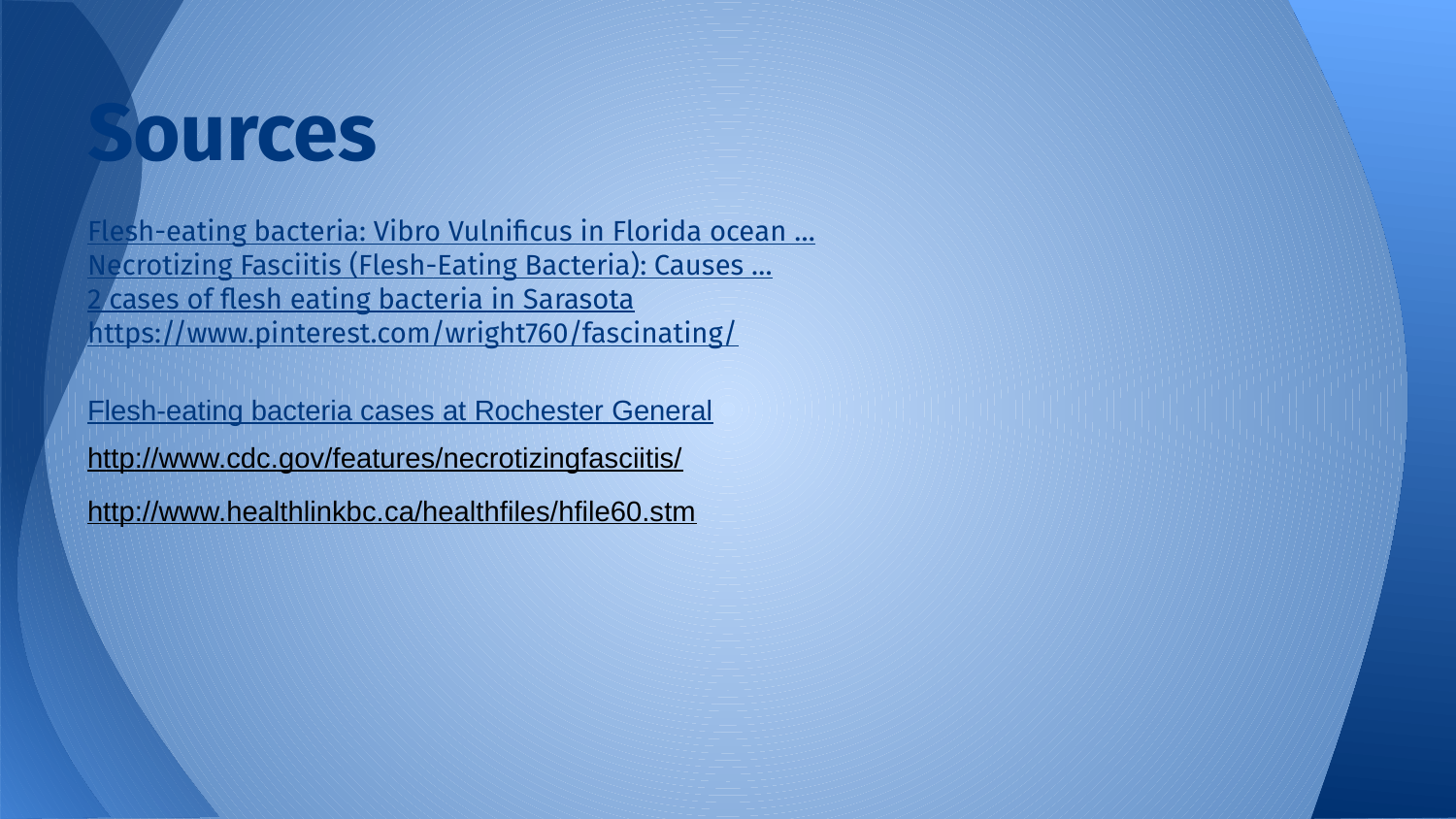

# Sources
Flesh-eating bacteria: Vibro Vulnificus in Florida ocean …
Necrotizing Fasciitis (Flesh-Eating Bacteria): Causes …
2 cases of flesh eating bacteria in Sarasota
https://www.pinterest.com/wright760/fascinating/
Flesh-eating bacteria cases at Rochester General
http://www.cdc.gov/features/necrotizingfasciitis/
http://www.healthlinkbc.ca/healthfiles/hfile60.stm